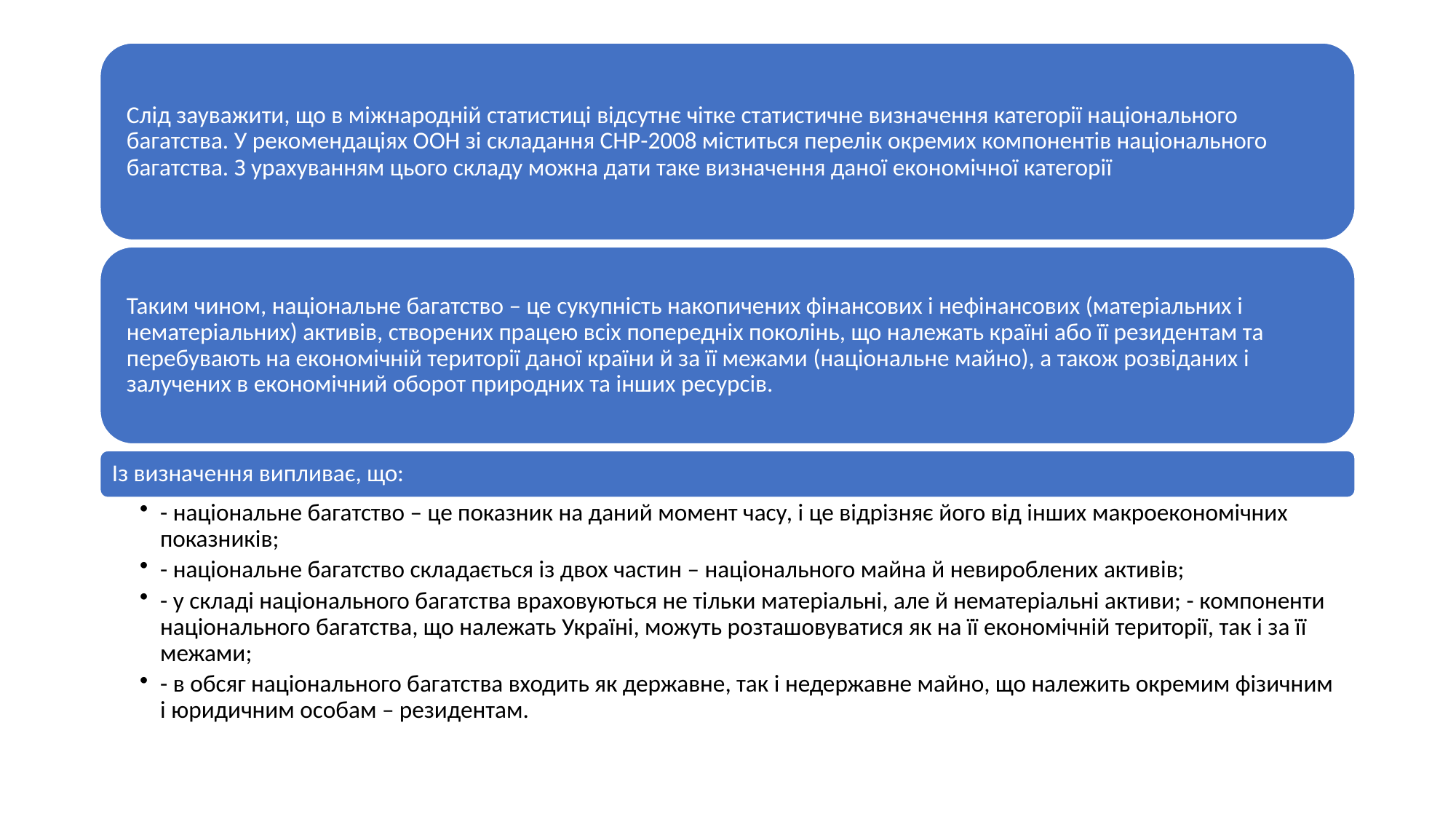

Слід зауважити, що в міжнародній статистиці відсутнє чітке статистичне визначення категорії національного багатства. У рекомендаціях ООН зі складання СНР-2008 міститься перелік окремих компонентів національного багатства. З урахуванням цього складу можна дати таке визначення даної економічної категорії
Таким чином, національне багатство – це сукупність накопичених фінансових і нефінансових (матеріальних і нематеріальних) активів, створених працею всіх попередніх поколінь, що належать країні або її резидентам та перебувають на економічній території даної країни й за її межами (національне майно), а також розвіданих і залучених в економічний оборот природних та інших ресурсів.
Із визначення випливає, що:
- національне багатство – це показник на даний момент часу, і це відрізняє його від інших макроекономічних показників;
- національне багатство складається із двох частин – національного майна й невироблених активів;
- у складі національного багатства враховуються не тільки матеріальні, але й нематеріальні активи; - компоненти національного багатства, що належать Україні, можуть розташовуватися як на її економічній території, так і за її межами;
- в обсяг національного багатства входить як державне, так і недержавне майно, що належить окремим фізичним і юридичним особам – резидентам.